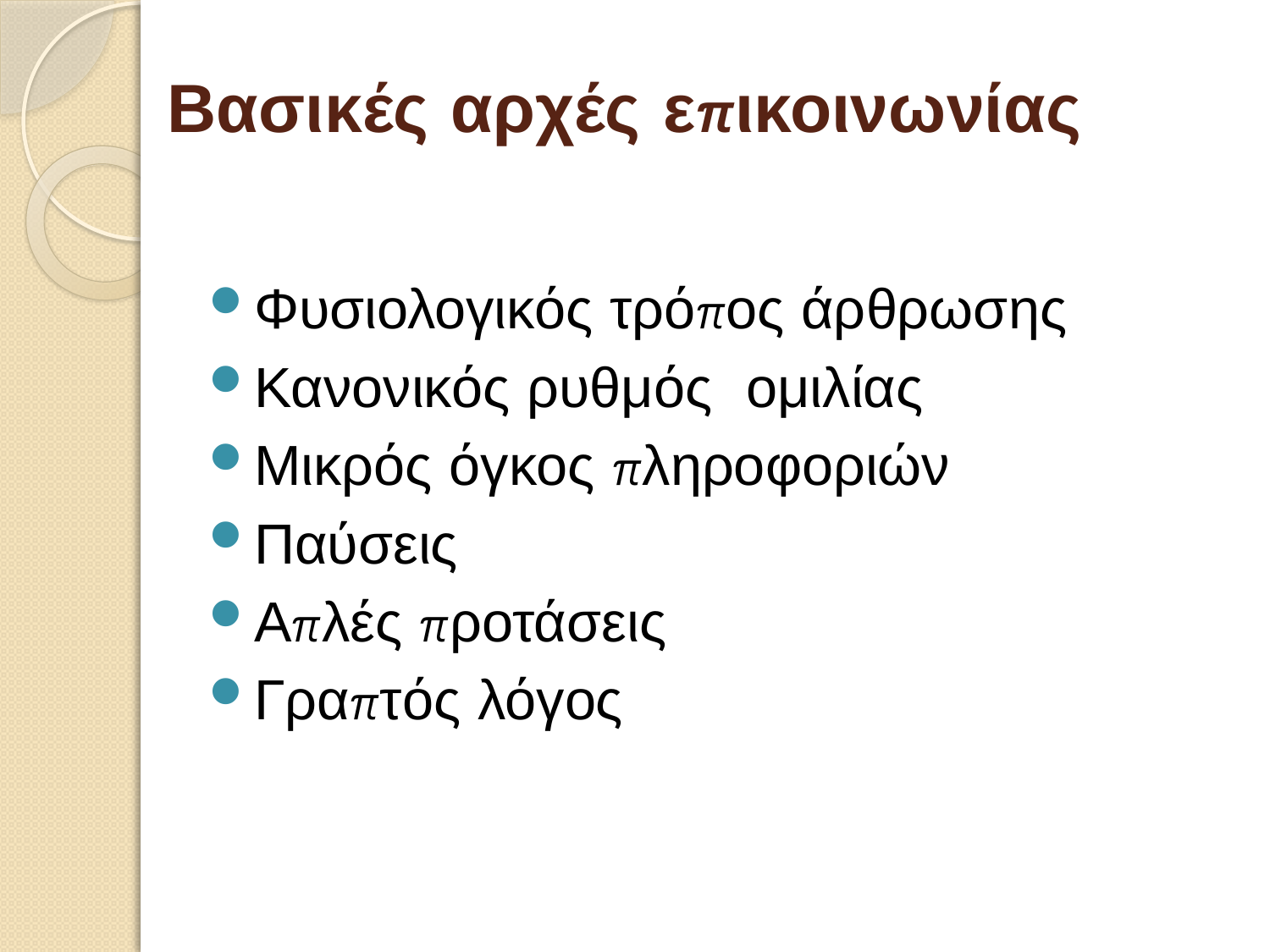

# Βασικές αρχές επικοινωνίας
Φυσιολογικός τρόπος άρθρωσης
Κανονικός ρυθμός  ομιλίας
Μικρός όγκος πληροφοριών
Παύσεις
Απλές προτάσεις
Γραπτός λόγος